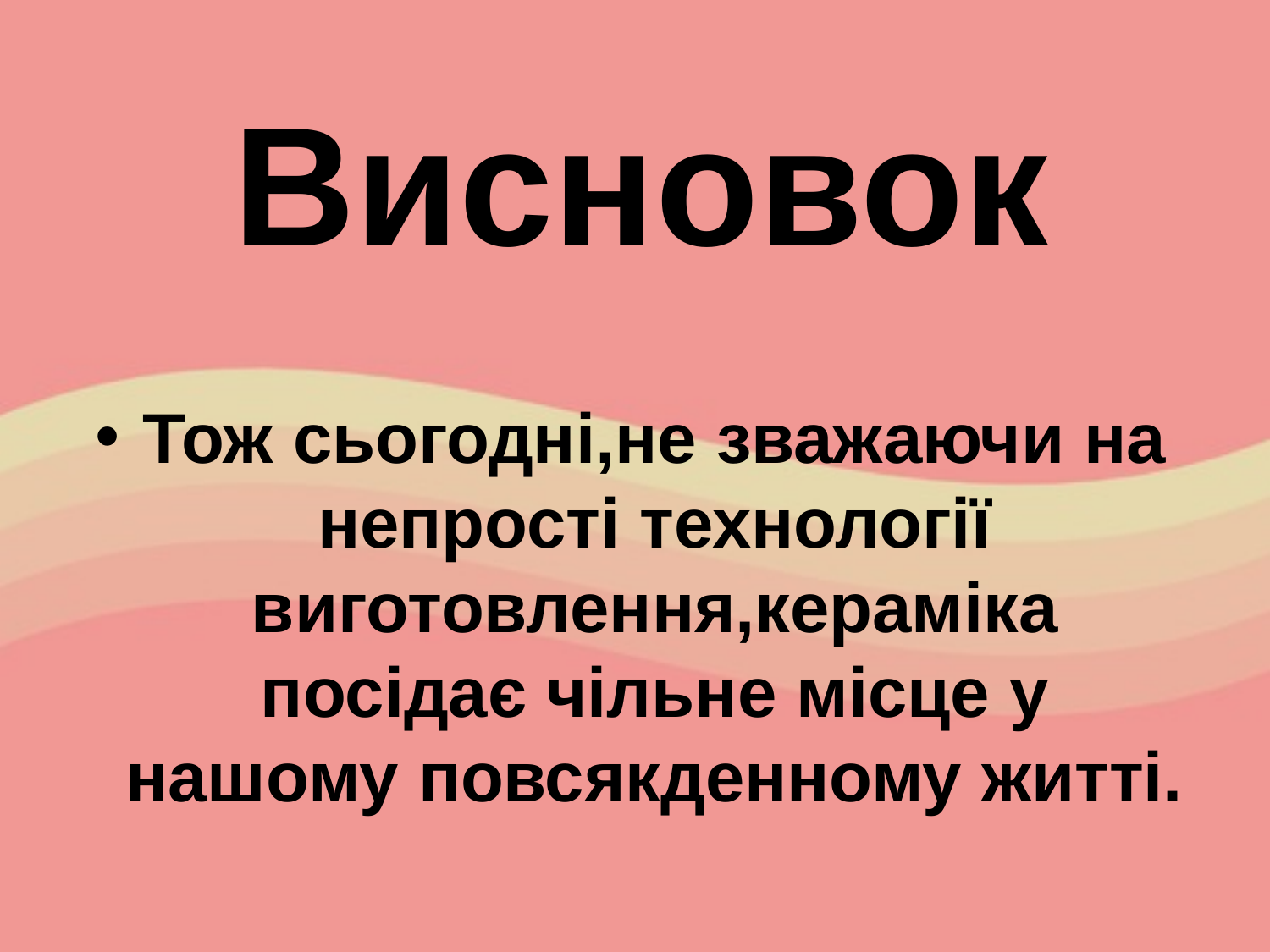

# Висновок
Тож сьогодні,не зважаючи на непрості технології виготовлення,кераміка посідає чільне місце у нашому повсякденному житті.